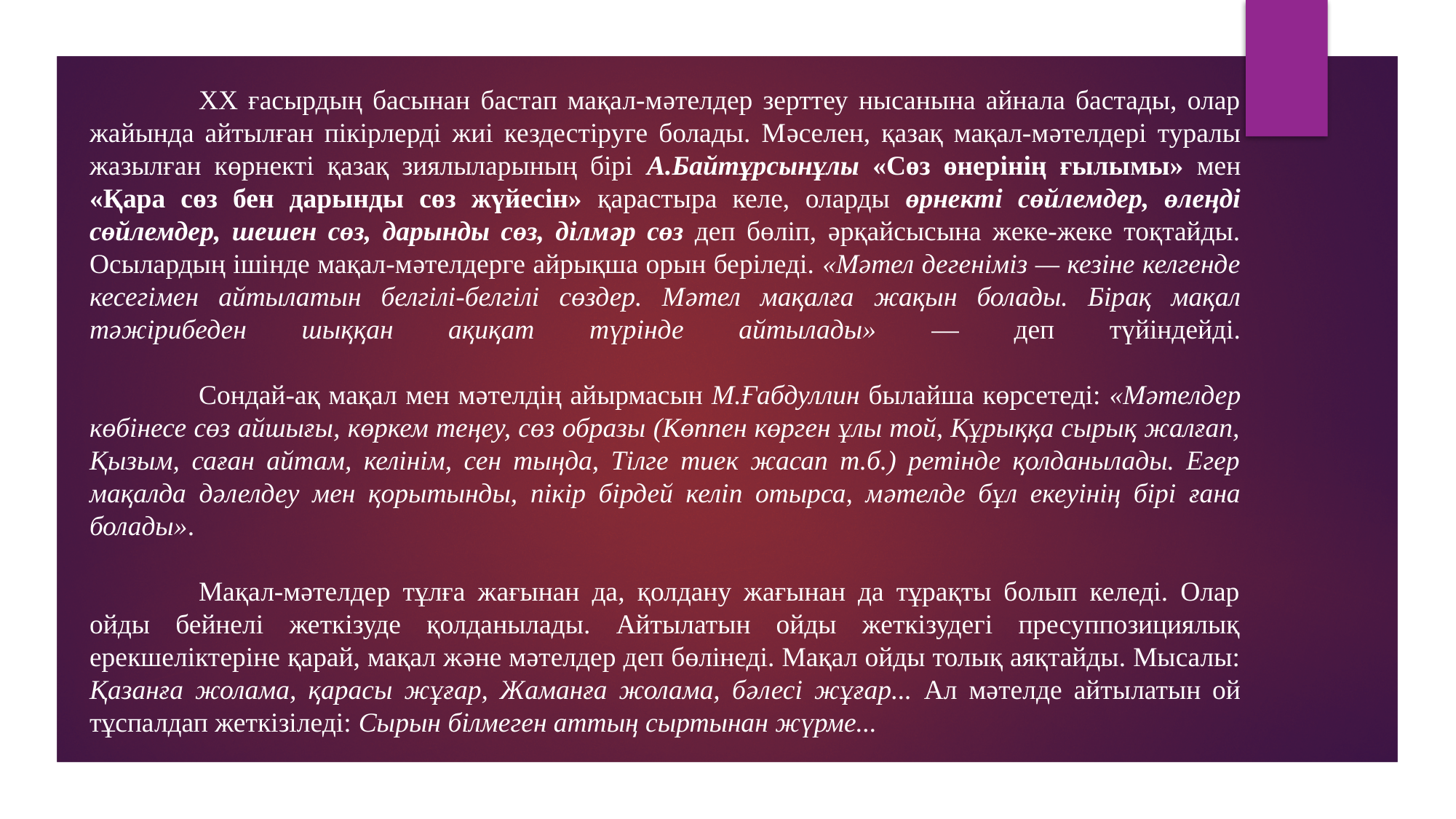

# ХХ ғасырдың басынан бастап мақал-мəтелдер зерттеу нысанына айнала бастады, олар жайында айтылған пікірлерді жиі кездестіруге болады. Мəселен, қазақ мақал-мəтелдері туралы жазылған көрнекті қазақ зиялыларының бірі А.Байтұрсынұлы «Сөз өнерінің ғылымы» мен «Қара сөз бен дарынды сөз жүйесін» қарастыра келе, оларды өрнекті сөйлемдер, өлеңді сөйлемдер, шешен сөз, дарынды сөз, ділмəр сөз деп бөліп, əрқайсысына жеке-жеке тоқтайды. Осылардың ішінде мақал-мəтелдерге айрықша орын беріледі. «Мəтел дегеніміз — кезіне келгенде кесегімен айтылатын белгілі-белгілі сөздер. Мəтел мақалға жақын болады. Бірақ мақал тəжірибеден шыққан ақиқат түрінде айтылады» — деп түйіндейді. Сондай-ақ мақал мен мəтелдің айырмасын М.Ғабдуллин былайша көрсетеді: «Мəтелдер көбінесе сөз айшығы, көркем теңеу, сөз образы (Көппен көрген ұлы той, Құрыққа сырық жалғап, Қызым, саған айтам, келінім, сен тыңда, Тілге тиек жасап т.б.) ретінде қолданылады. Егер мақалда дəлелдеу мен қорытынды, пікір бірдей келіп отырса, мəтелде бұл екеуінің бірі ғана болады». Мақал-мəтелдер тұлға жағынан да, қолдану жағынан да тұрақты болып келеді. Олар ойды бейнелі жеткізуде қолданылады. Айтылатын ойды жеткізудегі пресуппозициялық ерекшеліктеріне қарай, мақал жəне мəтелдер деп бөлінеді. Мақал ойды толық аяқтайды. Мысалы: Қазанға жолама, қарасы жұғар, Жаманға жолама, бəлесі жұғар... Ал мəтелде айтылатын ой тұспалдап жеткізіледі: Сырын білмеген аттың сыртынан жүрме...